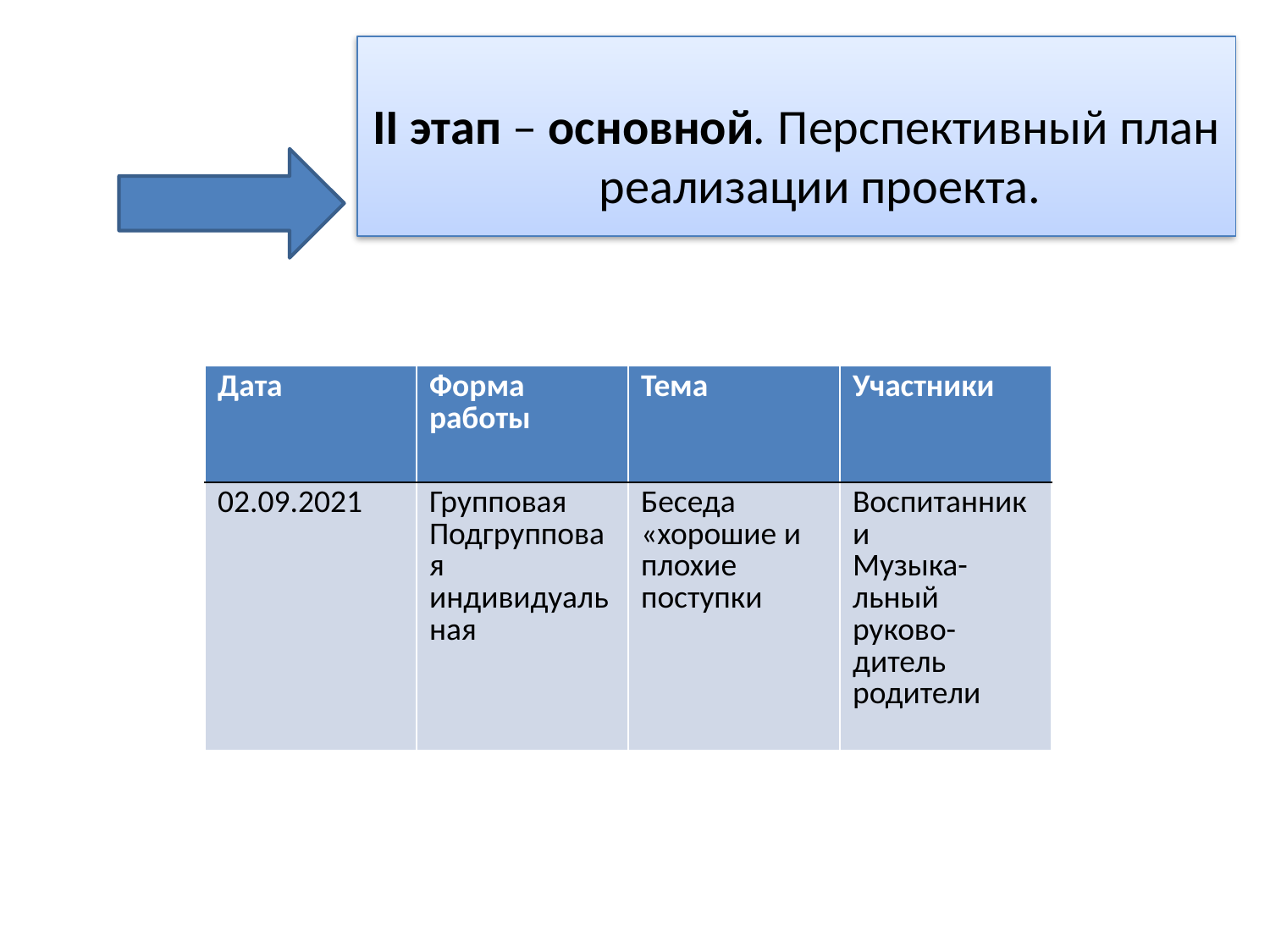

II этап – основной. Перспективный план реализации проекта.

| Дата | Форма работы | Тема | Участники |
| --- | --- | --- | --- |
| 02.09.2021 | Групповая Подгрупповая индивидуальная | Беседа «хорошие и плохие поступки | Воспитанники Музыка-льный руково-дитель родители |